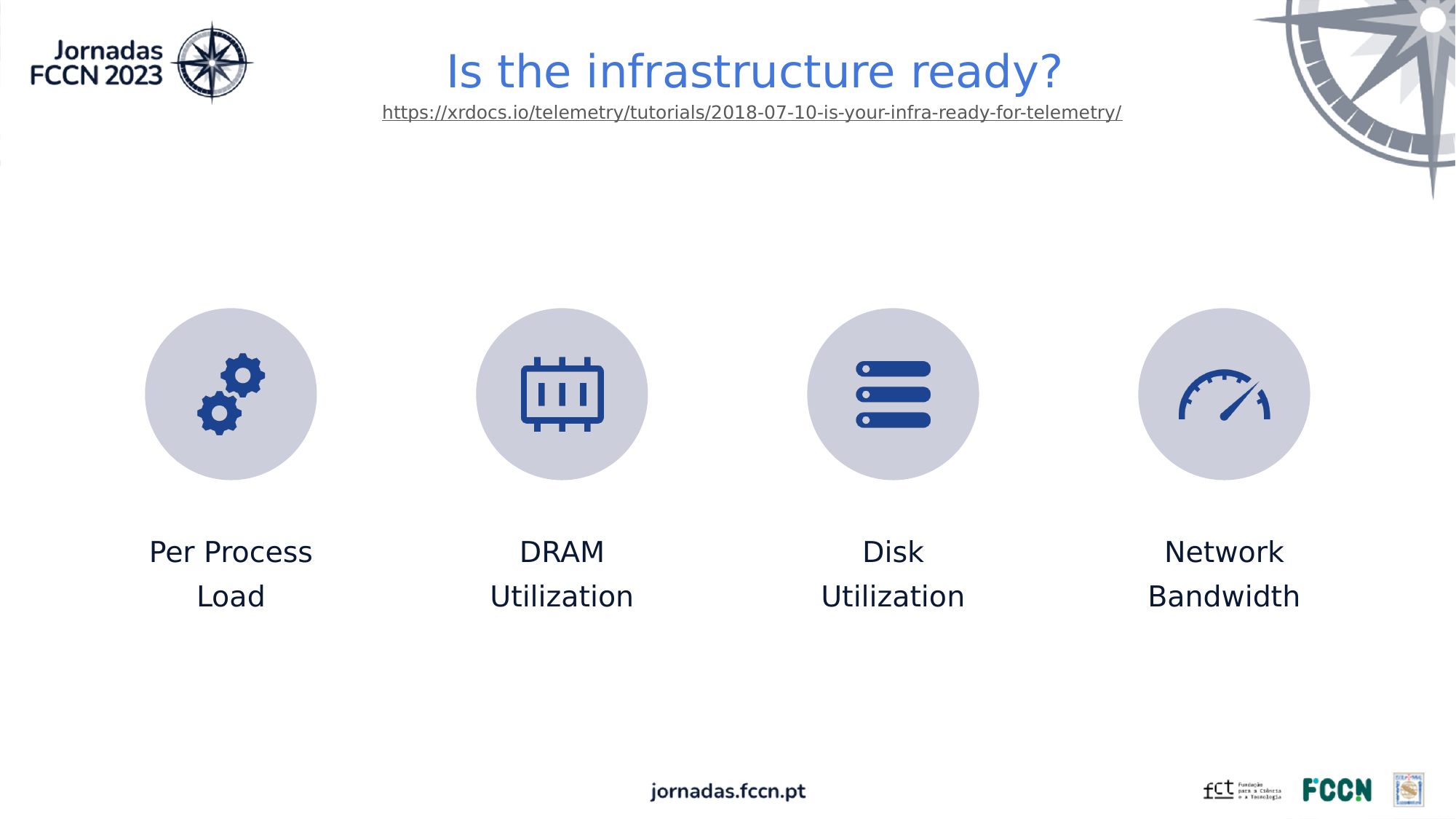

# Is the infrastructure ready?
https://xrdocs.io/telemetry/tutorials/2018-07-10-is-your-infra-ready-for-telemetry/
Per Process
Load
DRAM
Utilization
Disk
Utilization
Network
Bandwidth